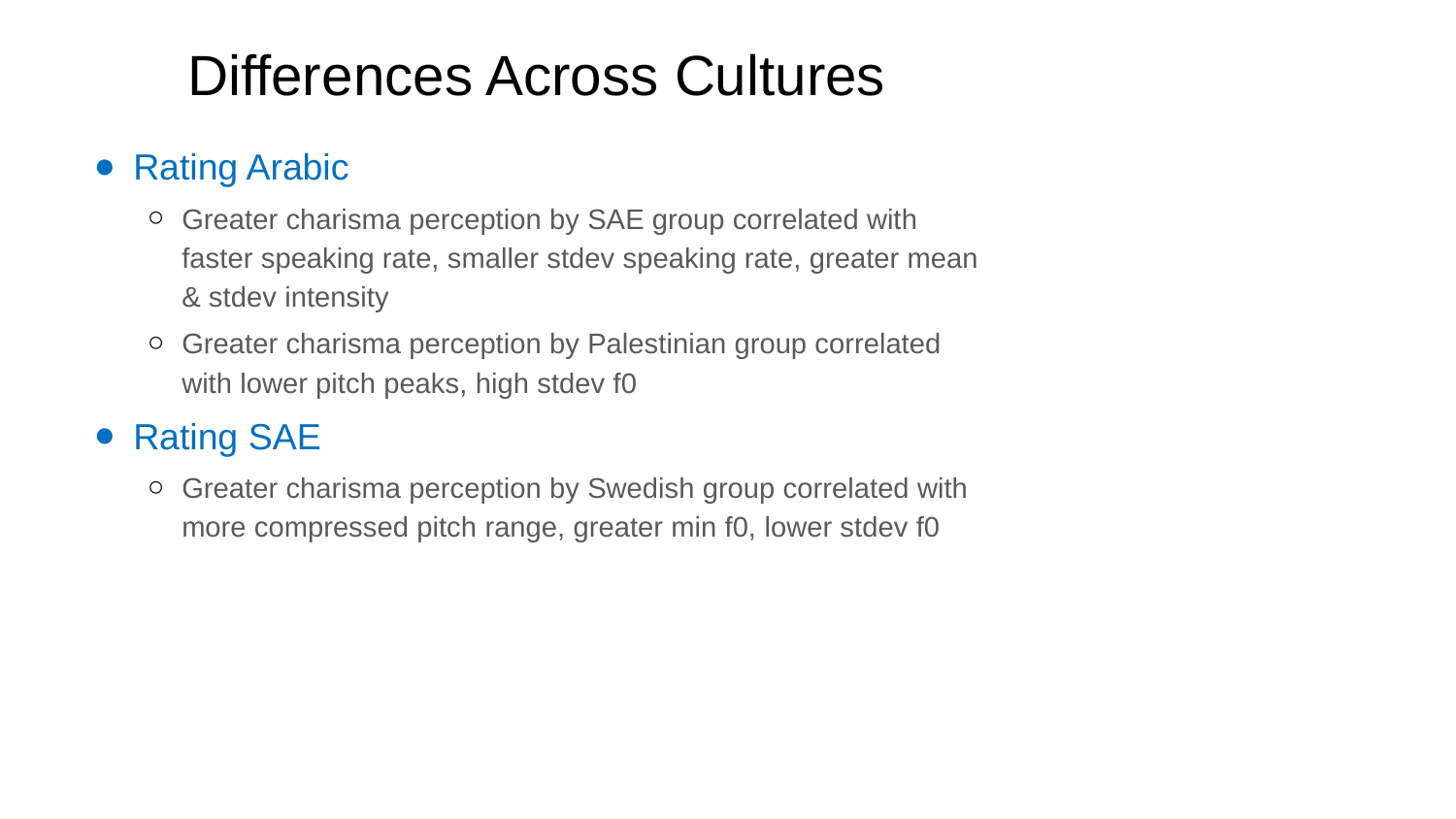

# Differences Across Cultures
Rating Arabic
Greater charisma perception by SAE group correlated with  faster speaking rate, smaller stdev speaking rate, greater mean & stdev intensity
Greater charisma perception by Palestinian group correlated with lower pitch peaks, high stdev f0
Rating SAE
Greater charisma perception by Swedish group correlated with  more compressed pitch range, greater min f0, lower stdev f0